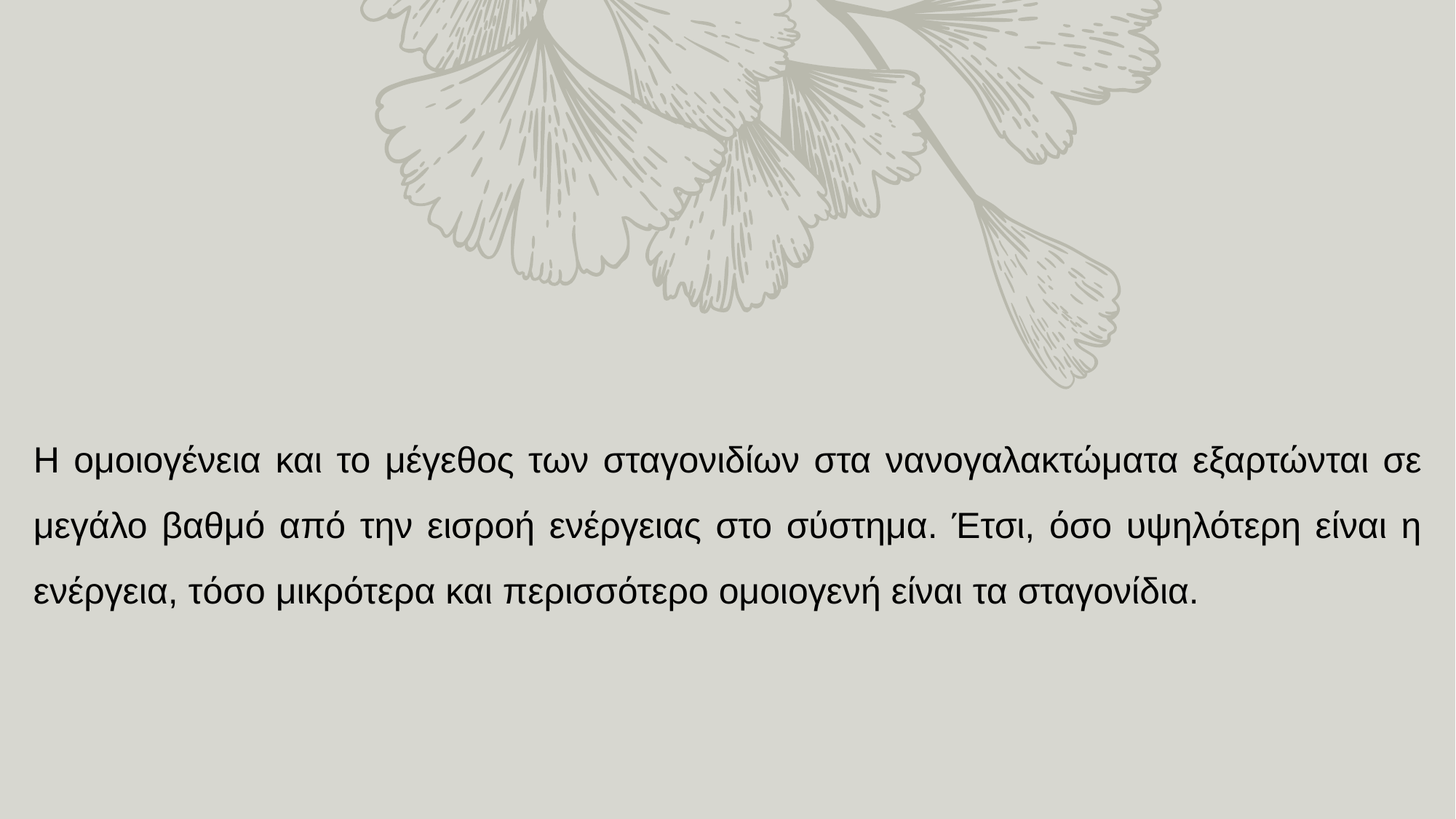

Η ομοιογένεια και το μέγεθος των σταγονιδίων στα νανογαλακτώματα εξαρτώνται σε μεγάλο βαθμό από την εισροή ενέργειας στο σύστημα. Έτσι, όσο υψηλότερη είναι η ενέργεια, τόσο μικρότερα και περισσότερο ομοιογενή είναι τα σταγονίδια.